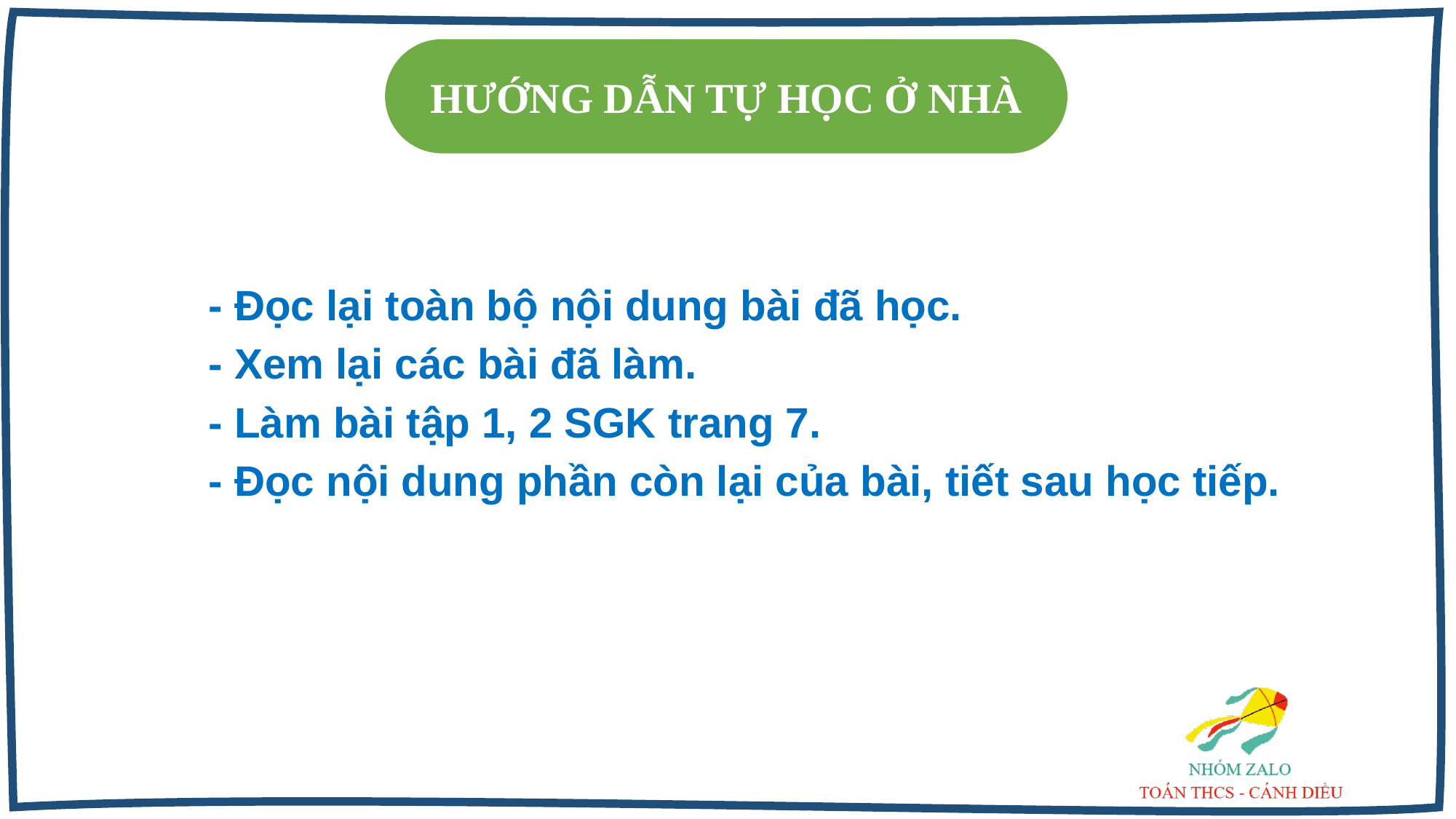

HƯỚNG DẪN TỰ HỌC Ở NHÀ
- Đọc lại toàn bộ nội dung bài đã học.
- Xem lại các bài đã làm.
- Làm bài tập 1, 2 SGK trang 7.
- Đọc nội dung phần còn lại của bài, tiết sau học tiếp.